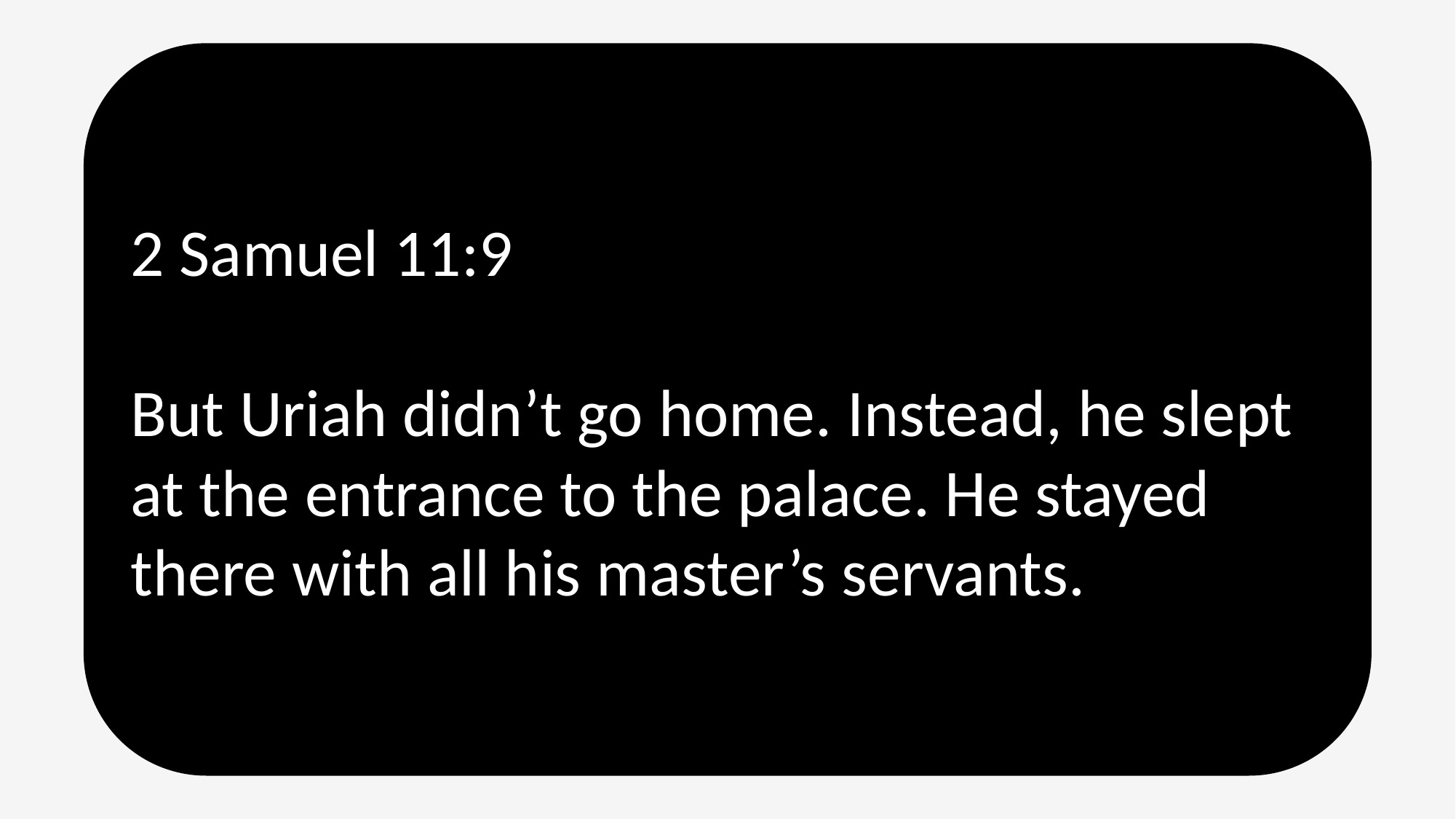

2 Samuel 11:9

But Uriah didn’t go home. Instead, he slept at the entrance to the palace. He stayed there with all his master’s servants.